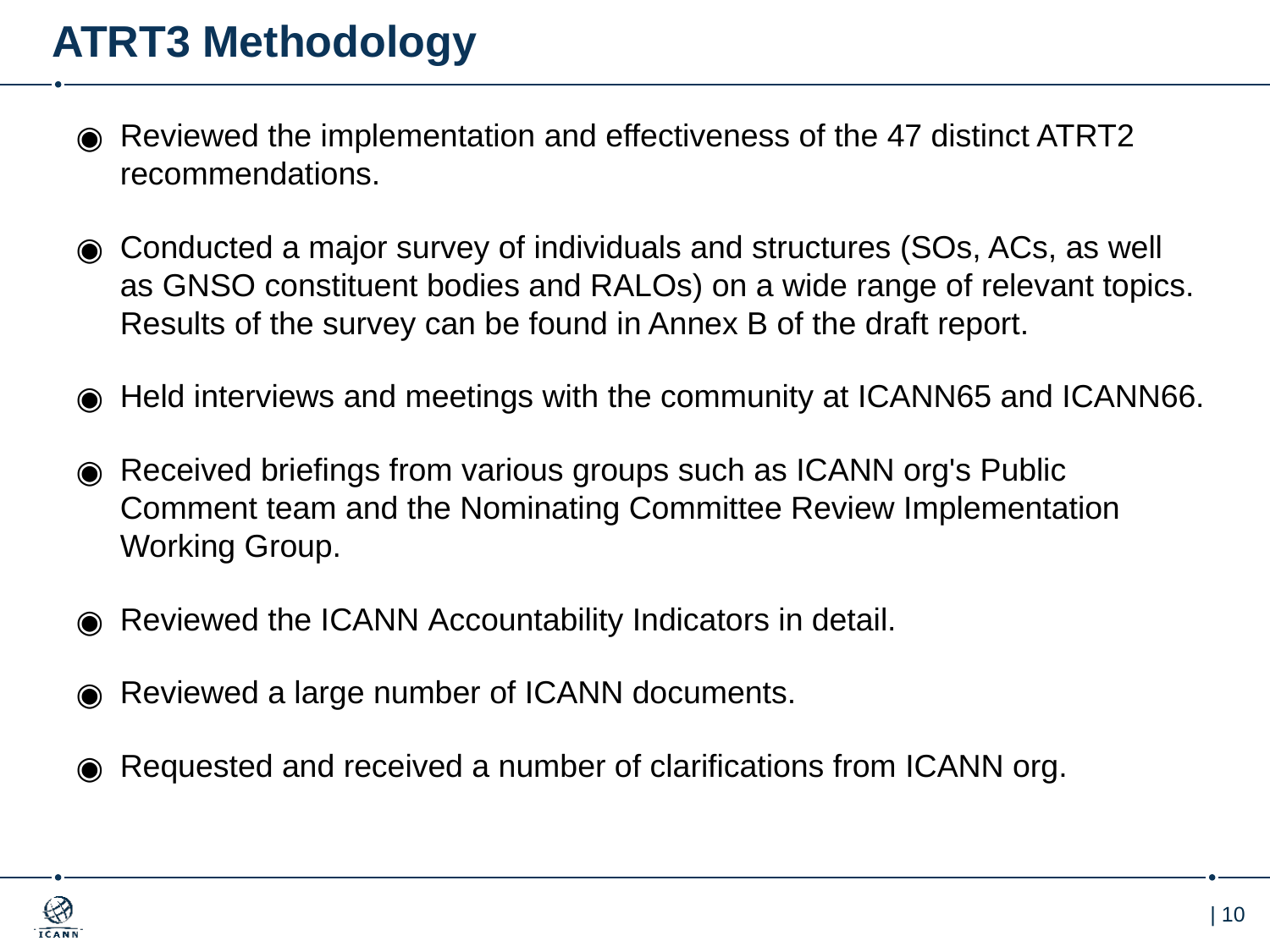

# ATRT3 Methodology
Reviewed the implementation and effectiveness of the 47 distinct ATRT2 recommendations.
Conducted a major survey of individuals and structures (SOs, ACs, as well as GNSO constituent bodies and RALOs) on a wide range of relevant topics. Results of the survey can be found in Annex B of the draft report.
Held interviews and meetings with the community at ICANN65 and ICANN66.
Received briefings from various groups such as ICANN org's Public Comment team and the Nominating Committee Review Implementation Working Group.
Reviewed the ICANN Accountability Indicators in detail.
Reviewed a large number of ICANN documents.
Requested and received a number of clarifications from ICANN org.